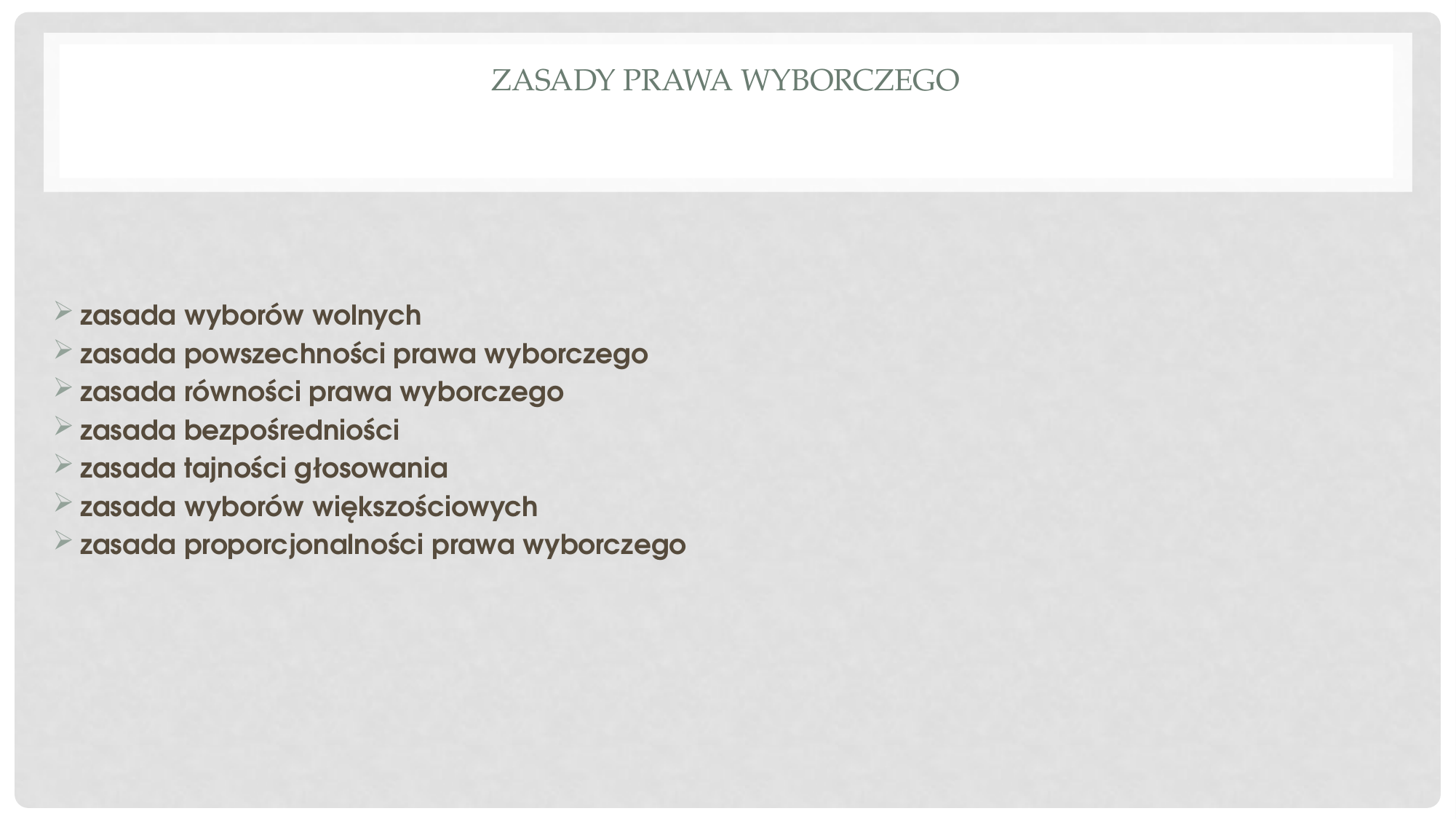

# Zasady prawa wyborczego

zasada wyborów wolnych
zasada powszechności prawa wyborczego
zasada równości prawa wyborczego
zasada bezpośredniości
zasada tajności głosowania
zasada wyborów większościowych
zasada proporcjonalności prawa wyborczego